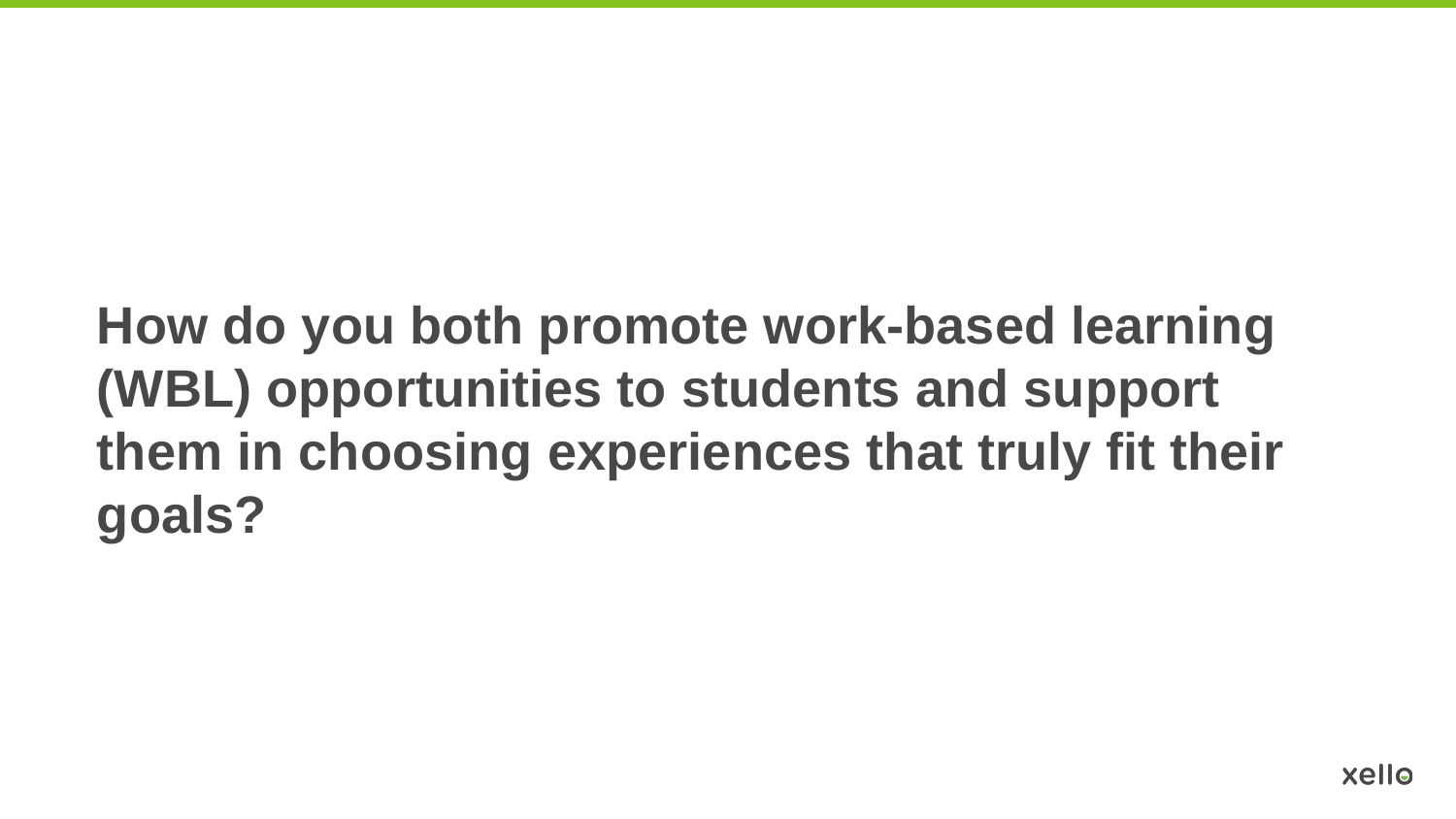

How do you both promote work-based learning (WBL) opportunities to students and support them in choosing experiences that truly fit their goals?